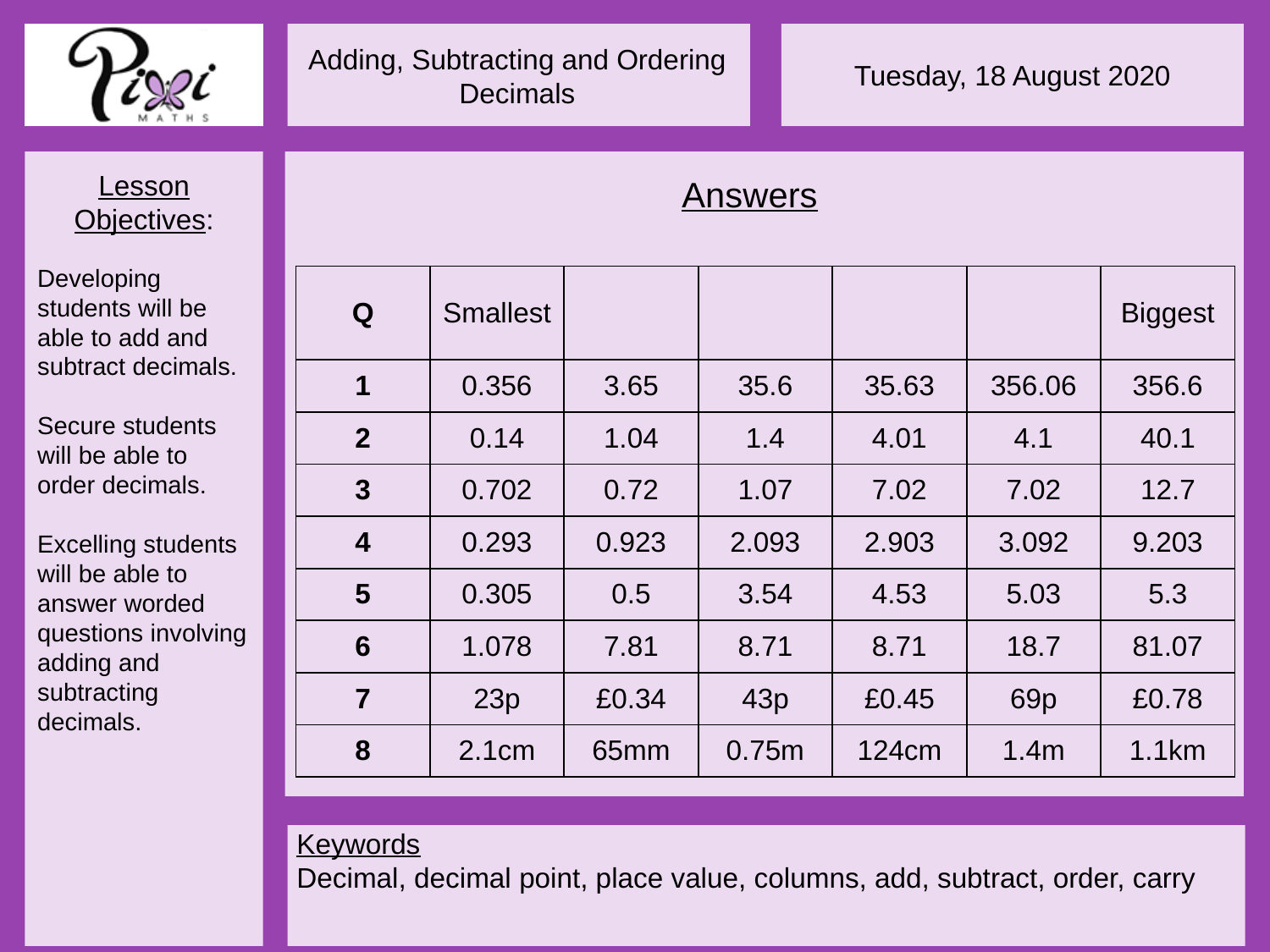

Answers
| Q | Smallest |  |  |  |  | Biggest |
| --- | --- | --- | --- | --- | --- | --- |
| 1 | 0.356 | 3.65 | 35.6 | 35.63 | 356.06 | 356.6 |
| 2 | 0.14 | 1.04 | 1.4 | 4.01 | 4.1 | 40.1 |
| 3 | 0.702 | 0.72 | 1.07 | 7.02 | 7.02 | 12.7 |
| 4 | 0.293 | 0.923 | 2.093 | 2.903 | 3.092 | 9.203 |
| 5 | 0.305 | 0.5 | 3.54 | 4.53 | 5.03 | 5.3 |
| 6 | 1.078 | 7.81 | 8.71 | 8.71 | 18.7 | 81.07 |
| 7 | 23p | £0.34 | 43p | £0.45 | 69p | £0.78 |
| 8 | 2.1cm | 65mm | 0.75m | 124cm | 1.4m | 1.1km |